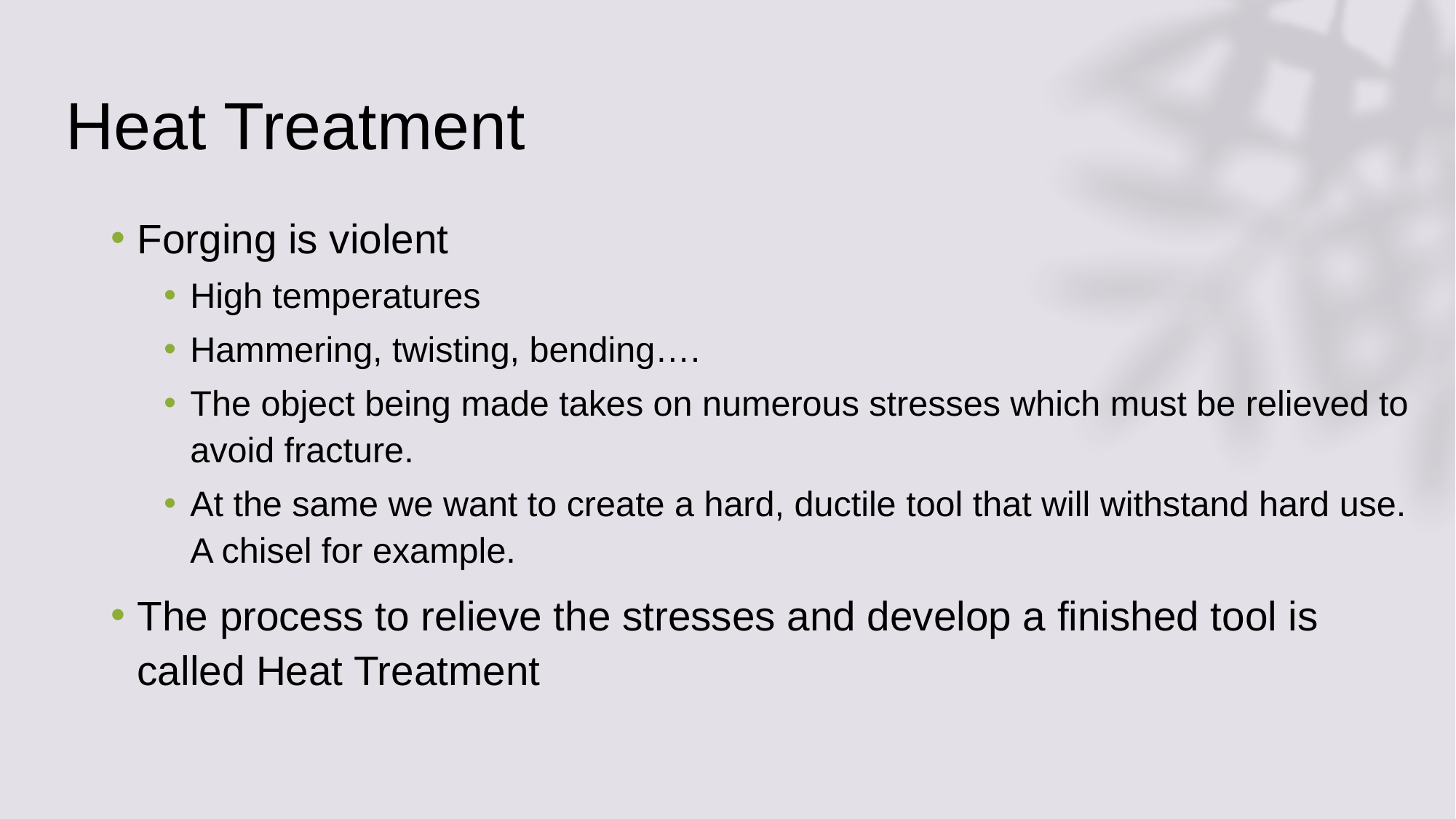

# Heat Treatment
Forging is violent
High temperatures
Hammering, twisting, bending….
The object being made takes on numerous stresses which must be relieved to avoid fracture.
At the same we want to create a hard, ductile tool that will withstand hard use.   A chisel for example.
The process to relieve the stresses and develop a finished tool is called Heat Treatment